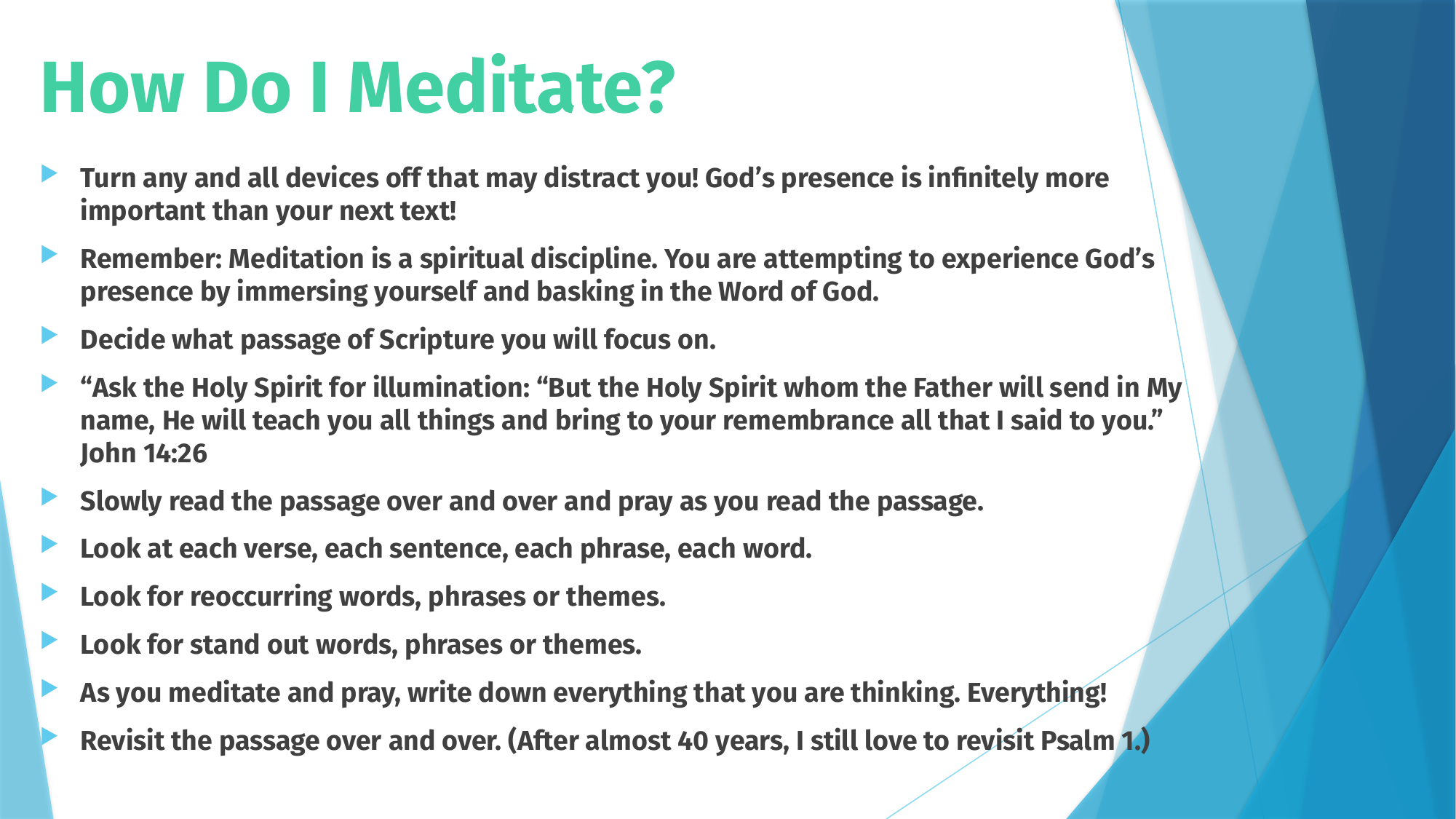

# How Do I Meditate?
Turn any and all devices off that may distract you! God’s presence is infinitely more important than your next text!
Remember: Meditation is a spiritual discipline. You are attempting to experience God’s presence by immersing yourself and basking in the Word of God.
Decide what passage of Scripture you will focus on.
“Ask the Holy Spirit for illumination: “But the Holy Spirit whom the Father will send in My name, He will teach you all things and bring to your remembrance all that I said to you.” John 14:26
Slowly read the passage over and over and pray as you read the passage.
Look at each verse, each sentence, each phrase, each word.
Look for reoccurring words, phrases or themes.
Look for stand out words, phrases or themes.
As you meditate and pray, write down everything that you are thinking. Everything!
Revisit the passage over and over. (After almost 40 years, I still love to revisit Psalm 1.)